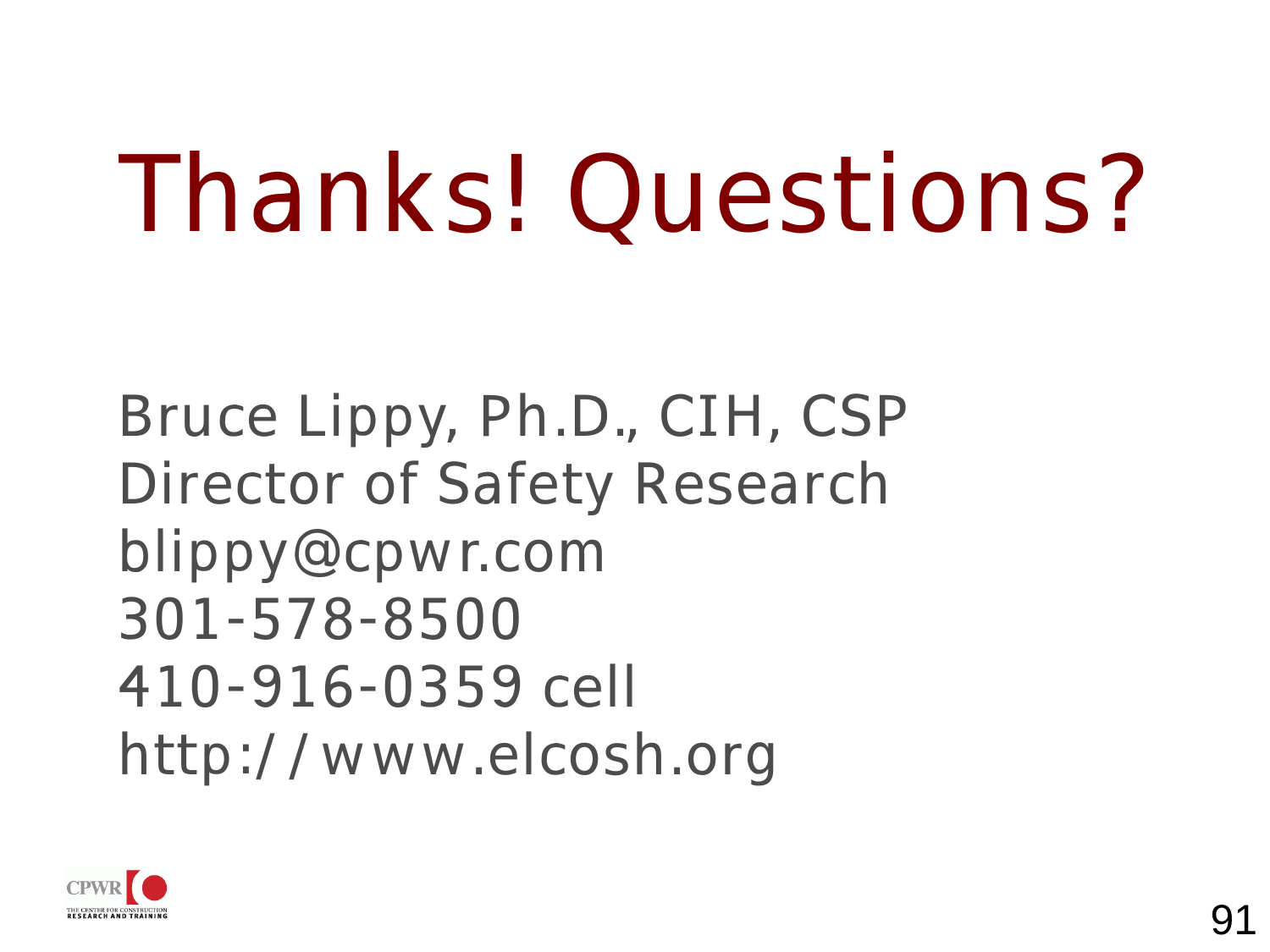

# Thanks! Questions? Bruce Lippy, Ph.D., CIH, CSP Director of Safety Research blippy@cpwr.com 301-578-8500 410-916-0359 cell http://www.elcosh.org
91